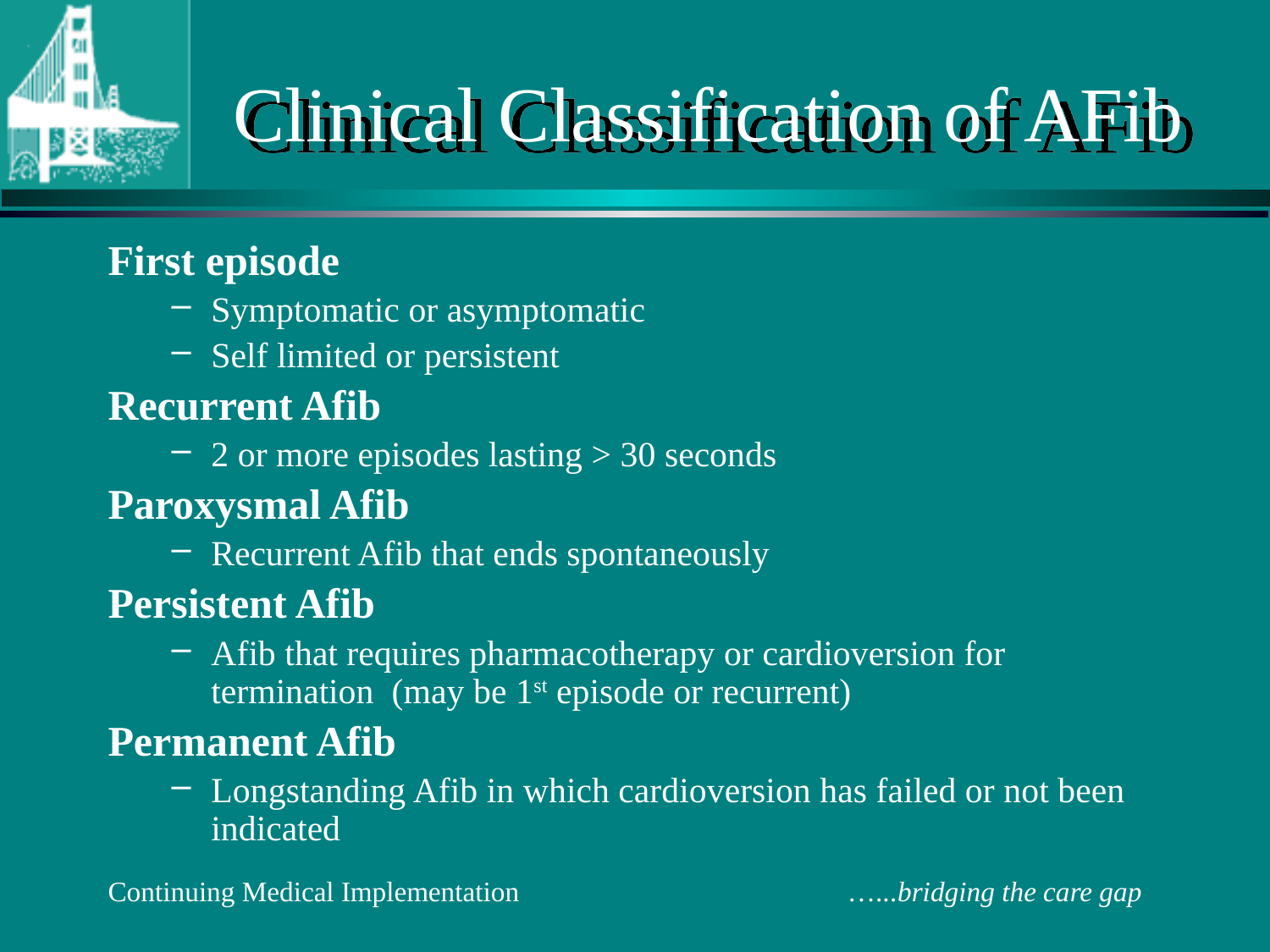

# Clinical Classification of AFib
First episode
Symptomatic or asymptomatic
Self limited or persistent
Recurrent Afib
2 or more episodes lasting > 30 seconds
Paroxysmal Afib
Recurrent Afib that ends spontaneously
Persistent Afib
Afib that requires pharmacotherapy or cardioversion for termination  (may be 1st episode or recurrent)
Permanent Afib
Longstanding Afib in which cardioversion has failed or not been indicated

Continuing Medical Implementation                                               …...bridging the care gap